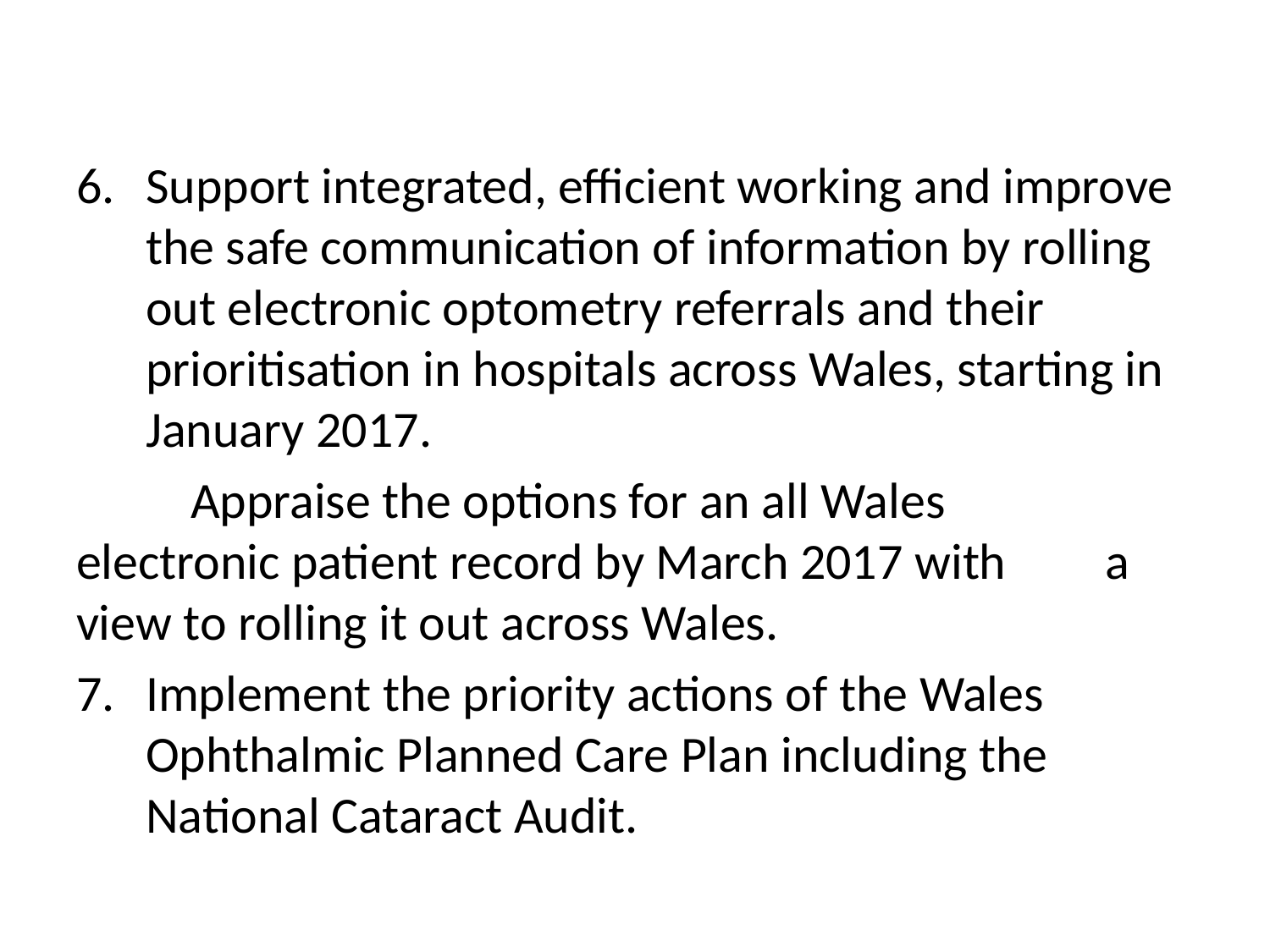

Support integrated, efficient working and improve the safe communication of information by rolling out electronic optometry referrals and their prioritisation in hospitals across Wales, starting in January 2017.
	Appraise the options for an all Wales 	electronic patient record by March 2017 with 	a view to rolling it out across Wales.
Implement the priority actions of the Wales Ophthalmic Planned Care Plan including the National Cataract Audit.